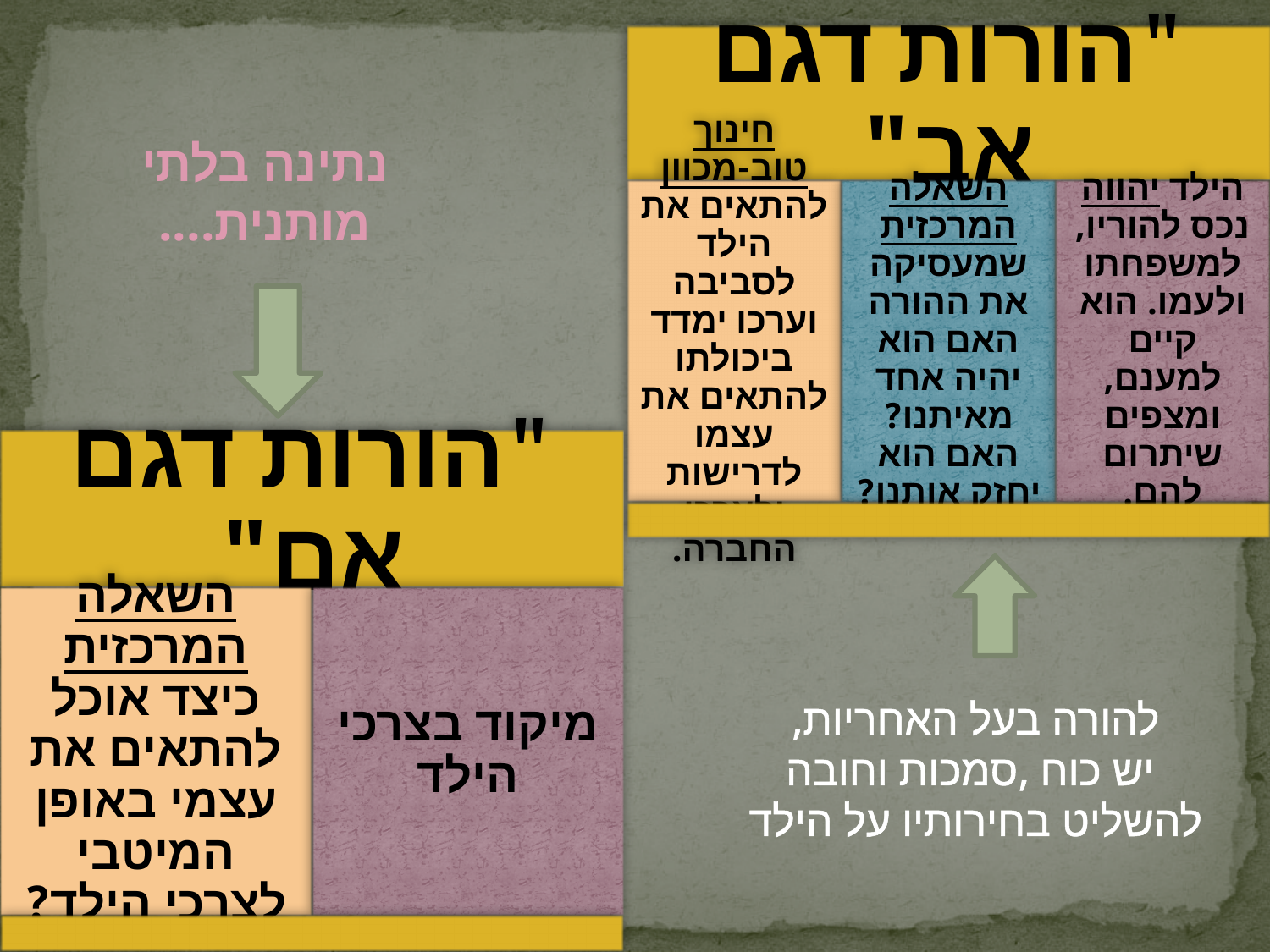

"הורות דגם אב"
חינוך טוב-מכוון להתאים את הילד לסביבה וערכו ימדד ביכולתו להתאים את עצמו לדרישות ולצרכי החברה.
השאלה המרכזית שמעסיקה את ההורה האם הוא יהיה אחד מאיתנו? האם הוא יחזק אותנו?
הילד יהווה נכס להוריו, למשפחתו ולעמו. הוא קיים למענם, ומצפים שיתרום להם.
נתינה בלתי מותנית....

"הורות דגם אם"
השאלה המרכזית כיצד אוכל להתאים את עצמי באופן המיטבי לצרכי הילד?
מיקוד בצרכי הילד

להורה בעל האחריות,
יש כוח ,סמכות וחובה להשליט בחירותיו על הילד